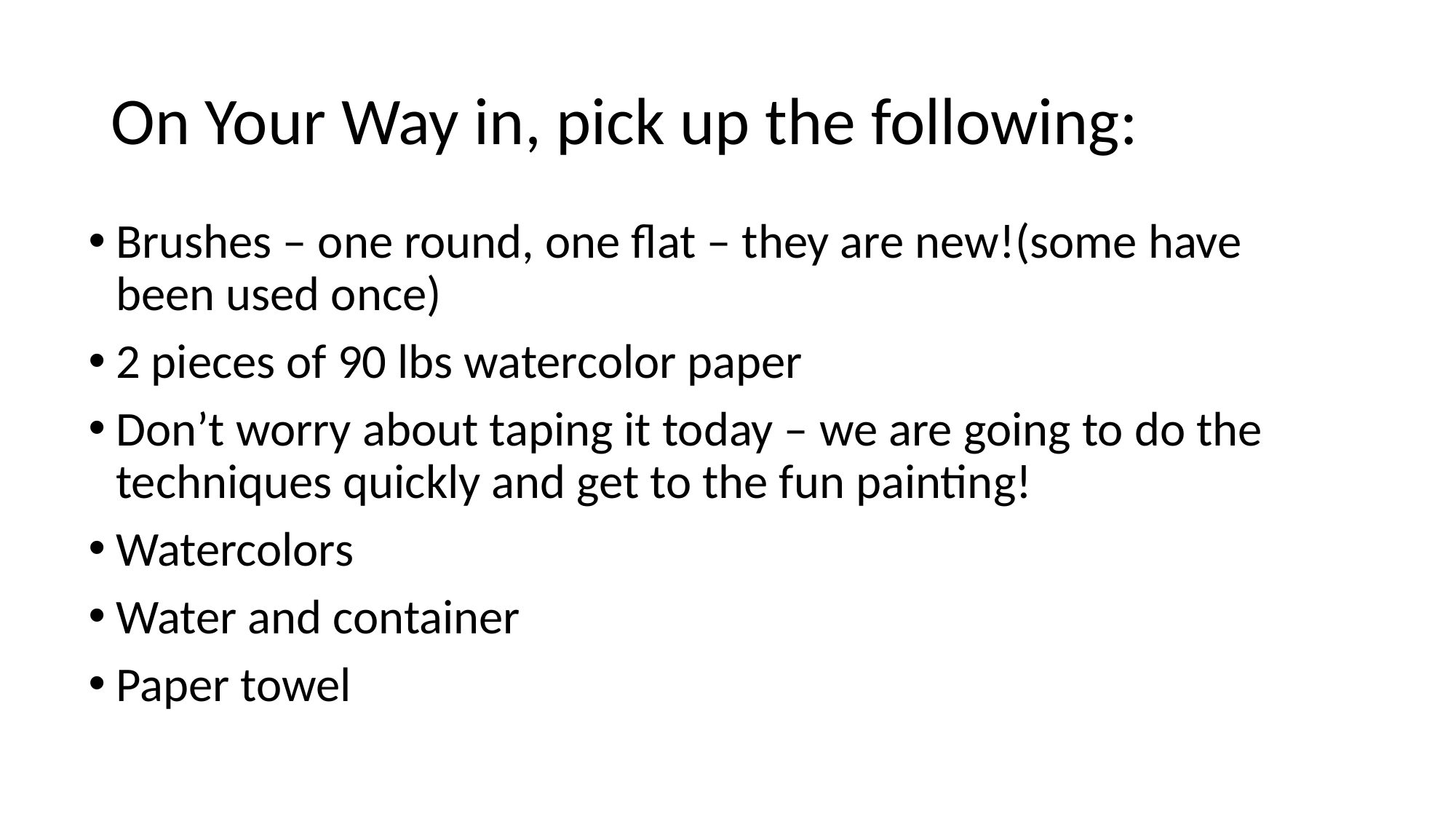

# On Your Way in, pick up the following:
Brushes – one round, one flat – they are new!(some have been used once)
2 pieces of 90 lbs watercolor paper
Don’t worry about taping it today – we are going to do the techniques quickly and get to the fun painting!
Watercolors
Water and container
Paper towel